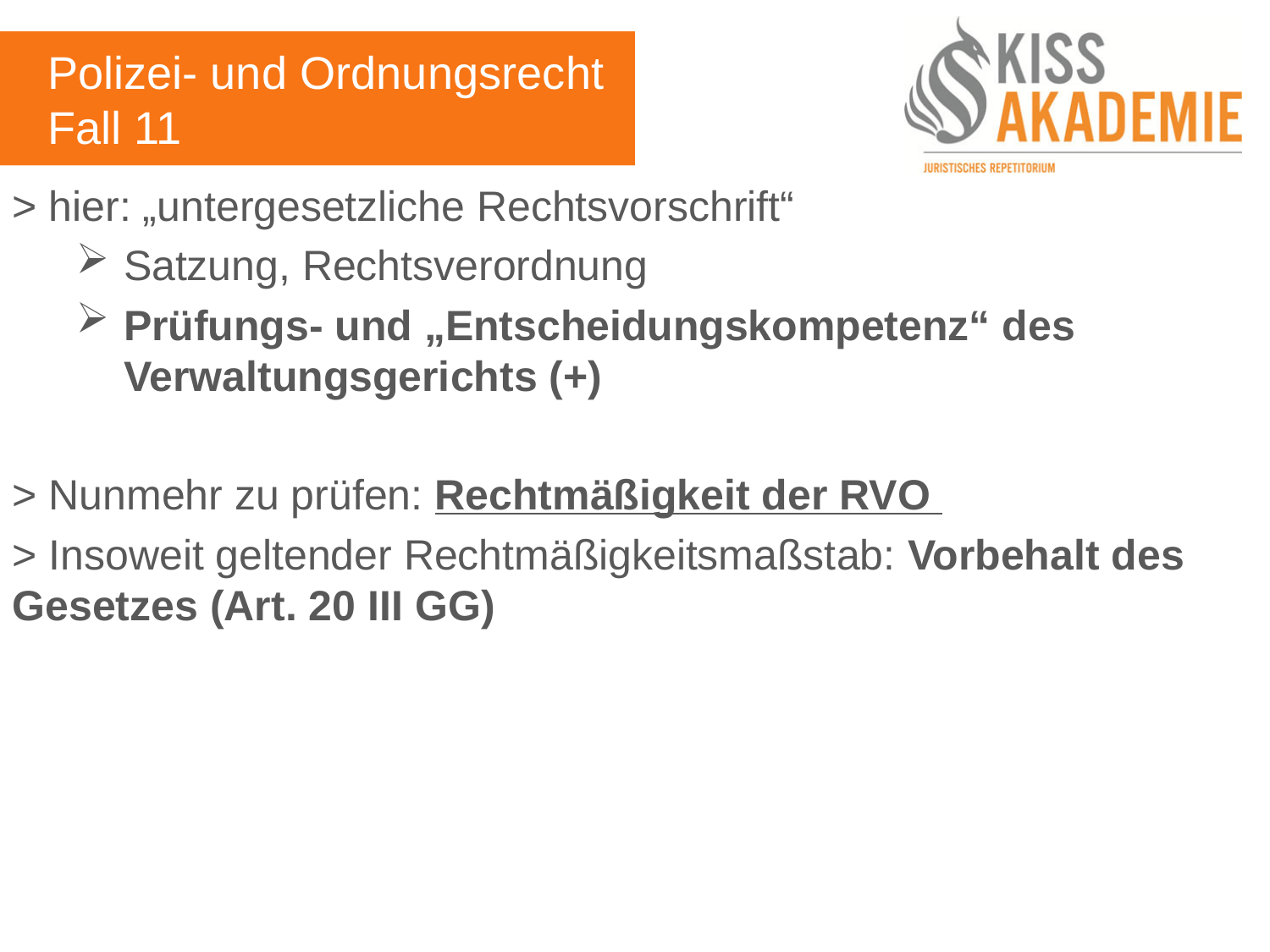

Polizei- und Ordnungsrecht
Fall 11
> hier: „untergesetzliche Rechtsvorschrift“
Satzung, Rechtsverordnung
Prüfungs- und „Entscheidungskompetenz“ des Verwaltungsgerichts (+)

> Nunmehr zu prüfen: Rechtmäßigkeit der RVO
> Insoweit geltender Rechtmäßigkeitsmaßstab: Vorbehalt des Gesetzes (Art. 20 III GG)